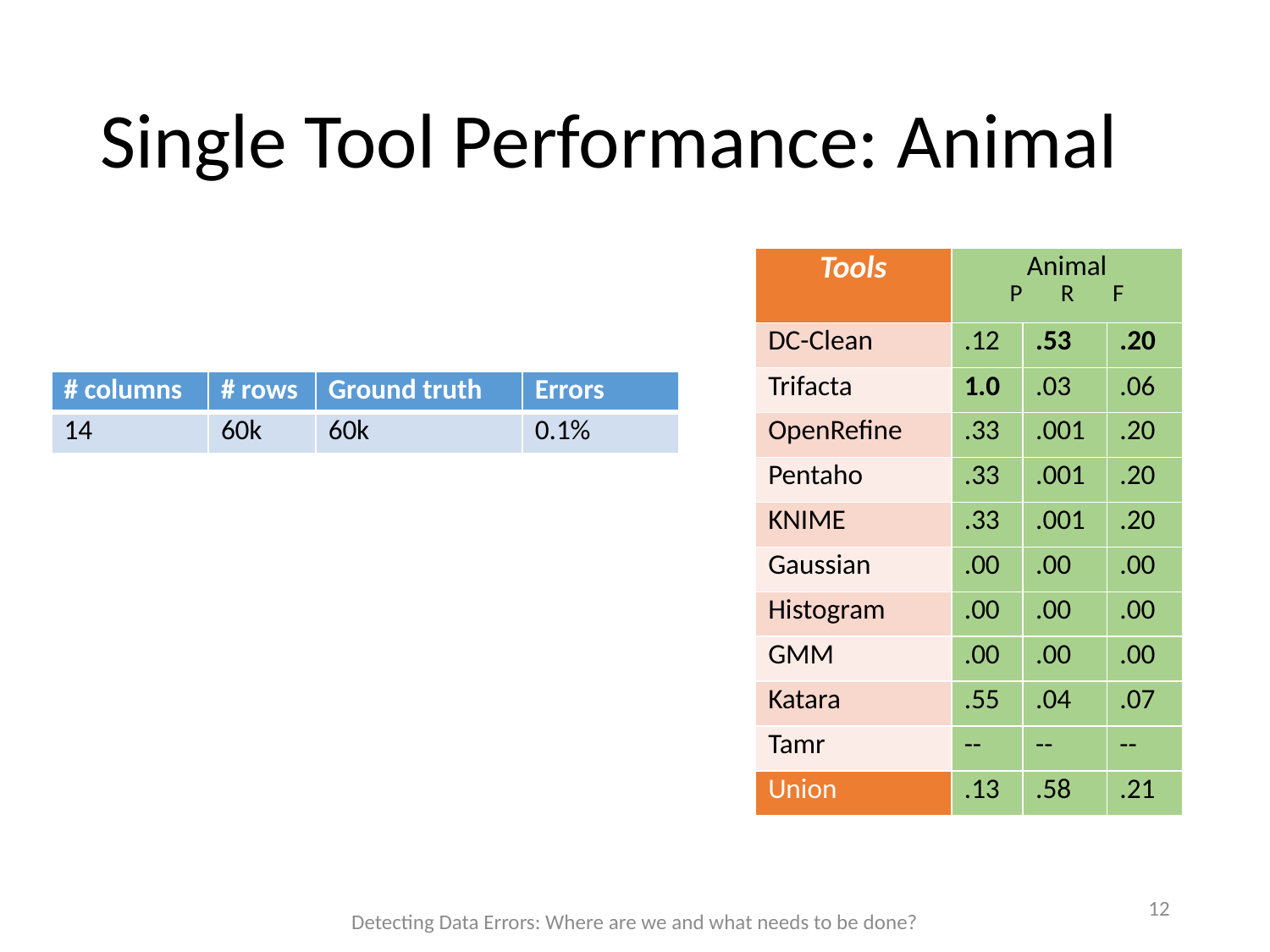

# Single Tool Performance: Animal
| Tools | Animal P R F |  |  |
| --- | --- | --- | --- |
| DC-Clean | .12 | .53 | .20 |
| Trifacta | 1.0 | .03 | .06 |
| OpenRefine | .33 | .001 | .20 |
| Pentaho | .33 | .001 | .20 |
| KNIME | .33 | .001 | .20 |
| Gaussian | .00 | .00 | .00 |
| Histogram | .00 | .00 | .00 |
| GMM | .00 | .00 | .00 |
| Katara | .55 | .04 | .07 |
| Tamr | -- | -- | -- |
| Union | .13 | .58 | .21 |
| # columns | # rows | Ground truth | Errors |
| --- | --- | --- | --- |
| 14 | 60k | 60k | 0.1% |
12
Detecting Data Errors: Where are we and what needs to be done?